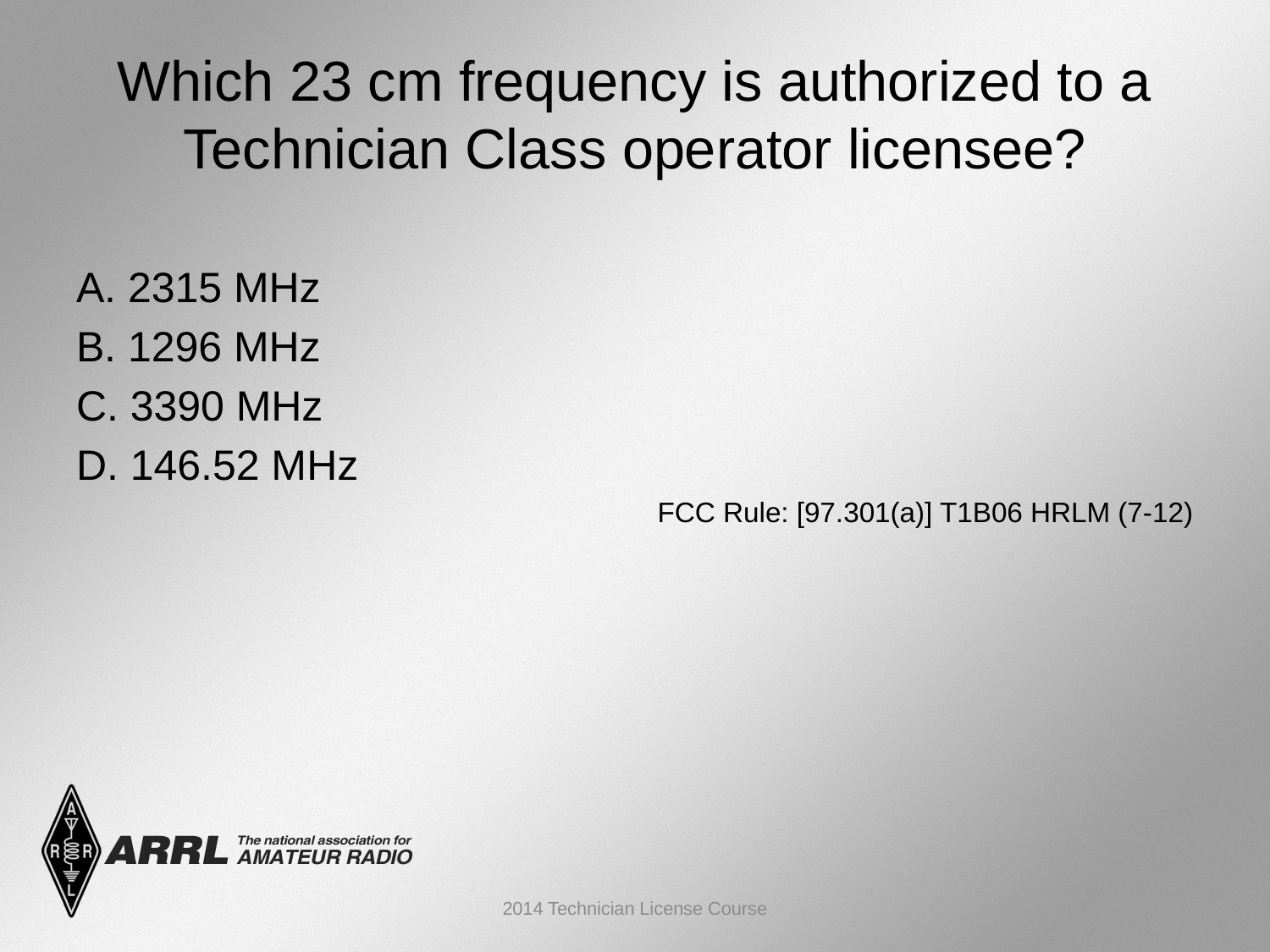

# Which 23 cm frequency is authorized to a Technician Class operator licensee?
A. 2315 MHz
B. 1296 MHz
C. 3390 MHz
D. 146.52 MHz
FCC Rule: [97.301(a)] T1B06 HRLM (7-12)
2014 Technician License Course